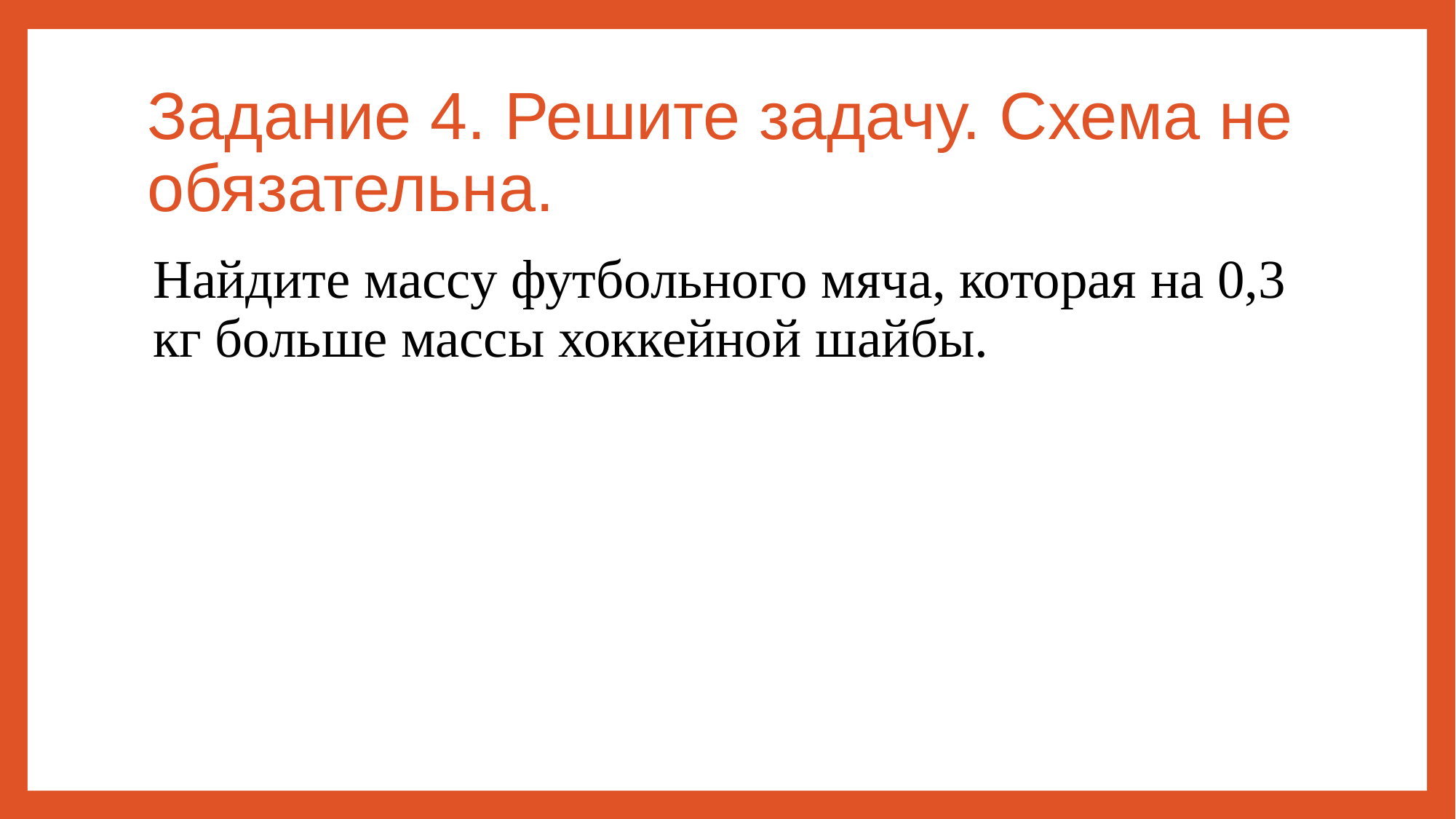

# Задание 4. Решите задачу. Схема не обязательна.
Найдите массу футбольного мяча, которая на 0,3 кг больше массы хоккейной шайбы.